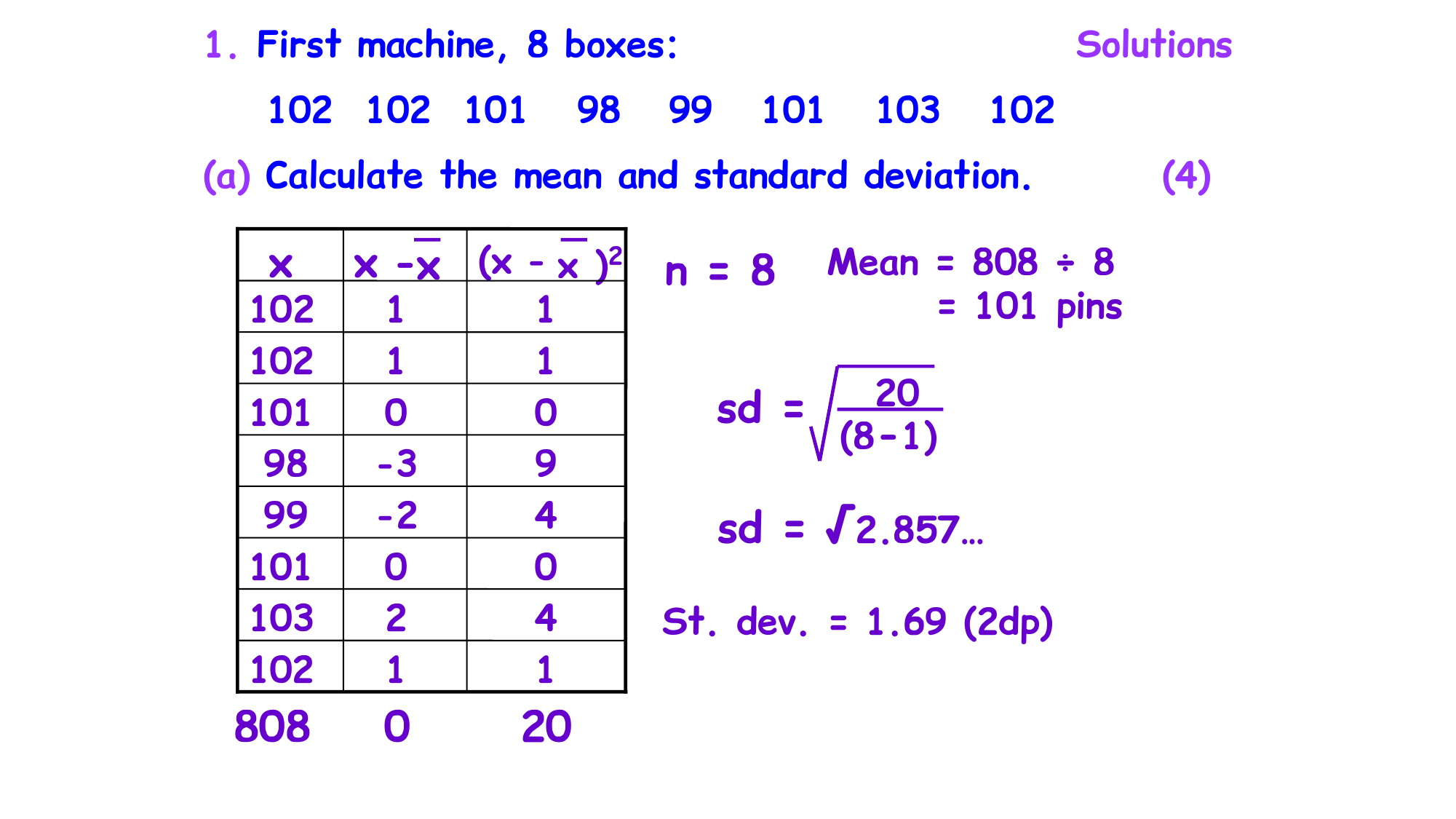

1. First machine, 8 boxes:                         Solutions

    102  102  101   98   99   101   103   102

(a) Calculate the mean and standard deviation.        (4)
x

102

1
1
102

1
1
101

0
0
 98

-3
9
 99

-2
4
101

0
0
103

2
4
102

1
1

x -
x )2
x

(x -

808    0      20
Mean = 808 ÷ 8         	= 101 pins
n = 8
 20

sd =
(8-1)

sd = √2.857…
St. dev. = 1.69 (2dp)